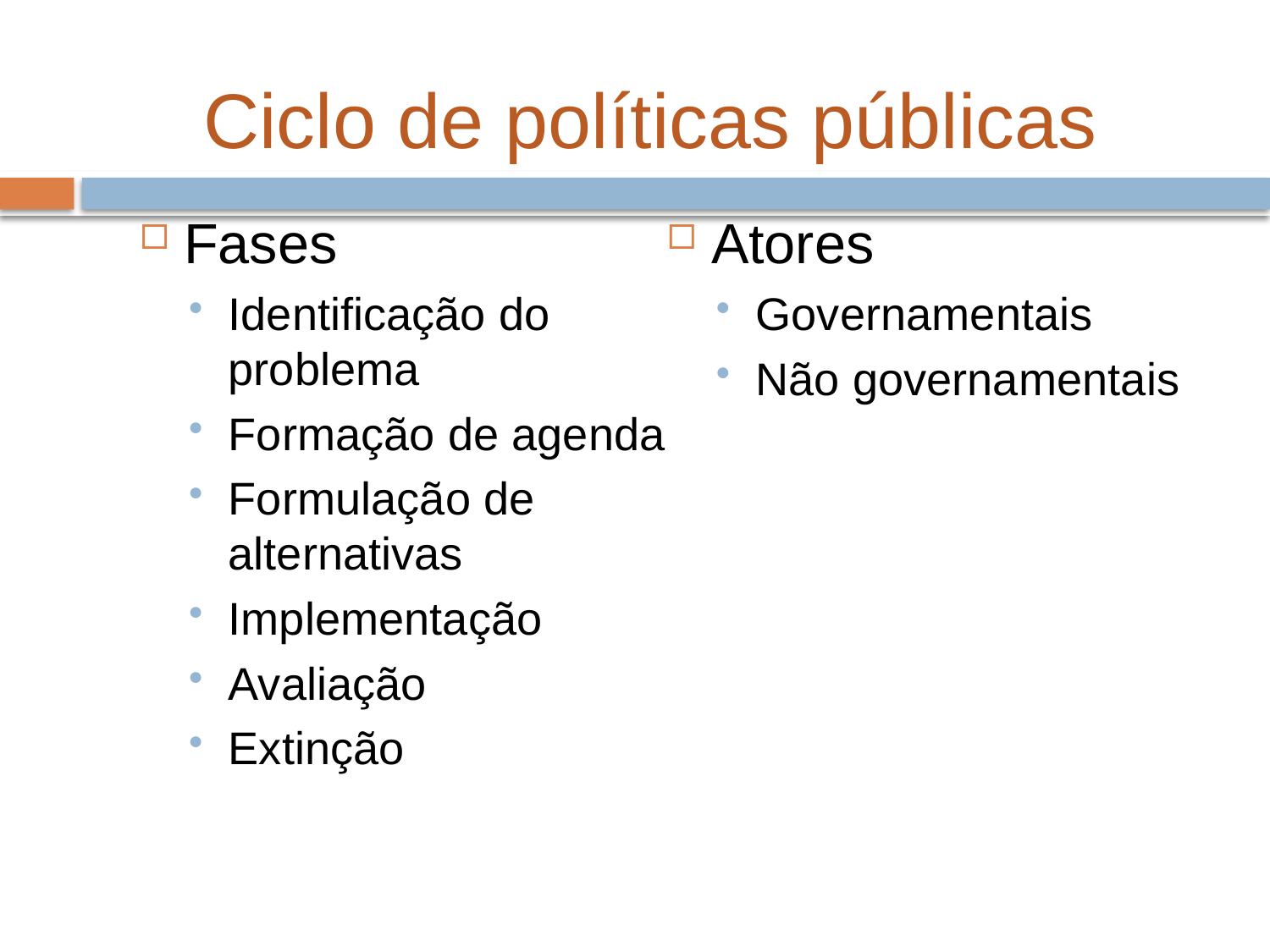

# Ciclo de políticas públicas
Fases
Identificação do problema
Formação de agenda
Formulação de alternativas
Implementação
Avaliação
Extinção

Atores
Governamentais
Não governamentais